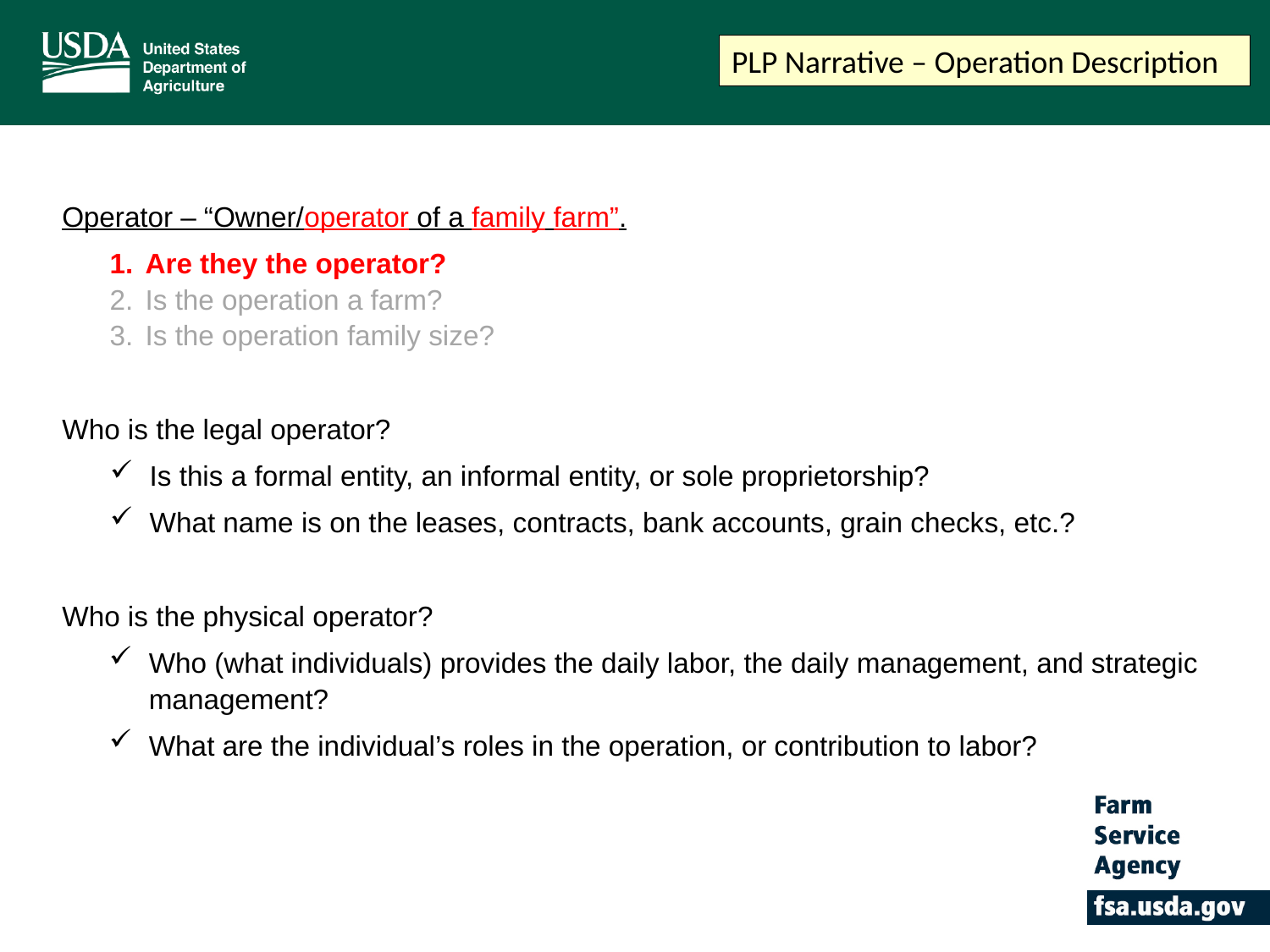

PLP Narrative – Operation Description
Operator – “Owner/operator of a family farm”.
Are they the operator?
Is the operation a farm?
Is the operation family size?

Who is the legal operator?
Is this a formal entity, an informal entity, or sole proprietorship?
What name is on the leases, contracts, bank accounts, grain checks, etc.?

Who is the physical operator?
Who (what individuals) provides the daily labor, the daily management, and strategic management?
What are the individual’s roles in the operation, or contribution to labor?